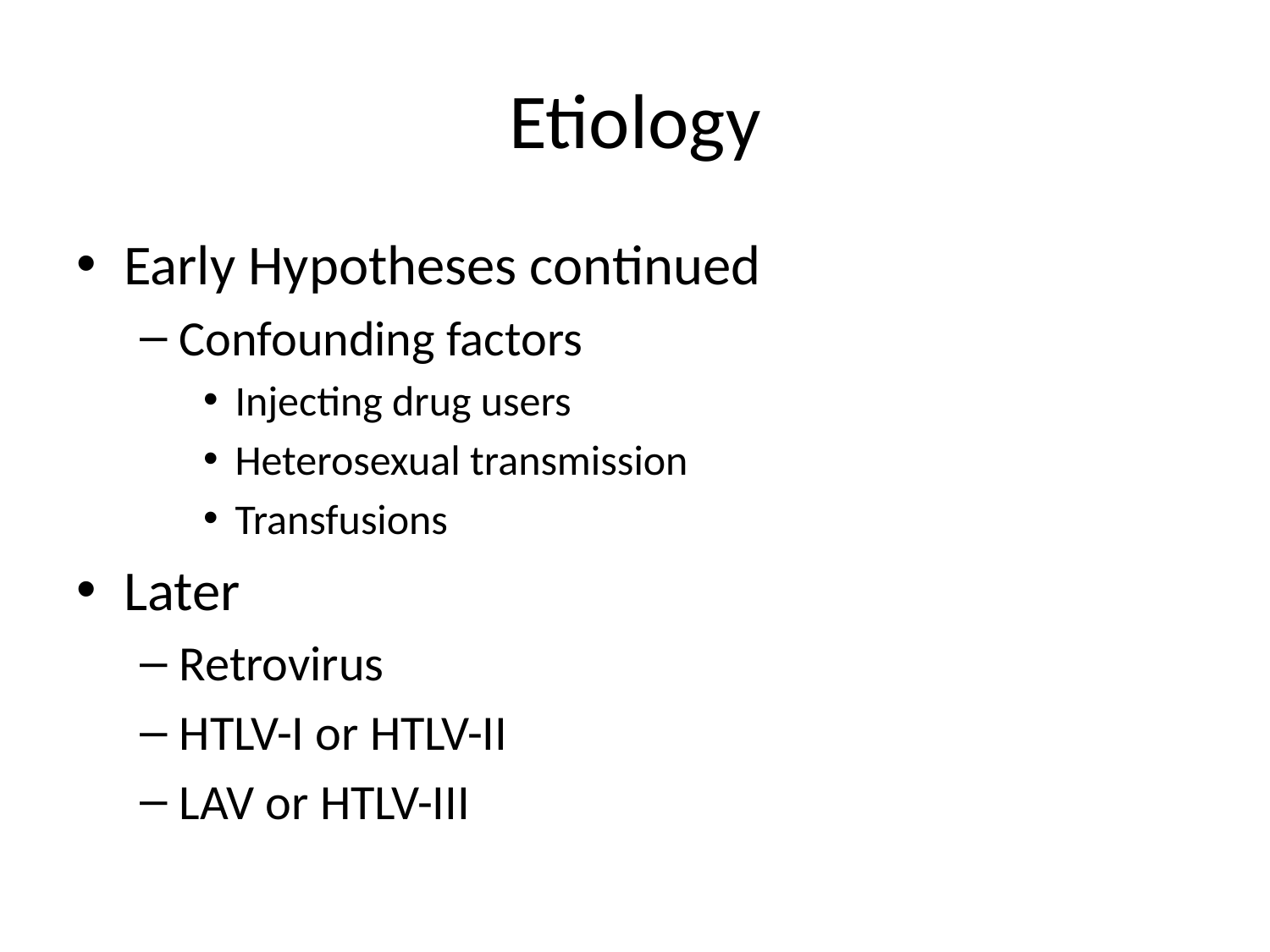

# Etiology
Early Hypotheses continued
Confounding factors
Injecting drug users
Heterosexual transmission
Transfusions
Later
Retrovirus
HTLV-I or HTLV-II
LAV or HTLV-III